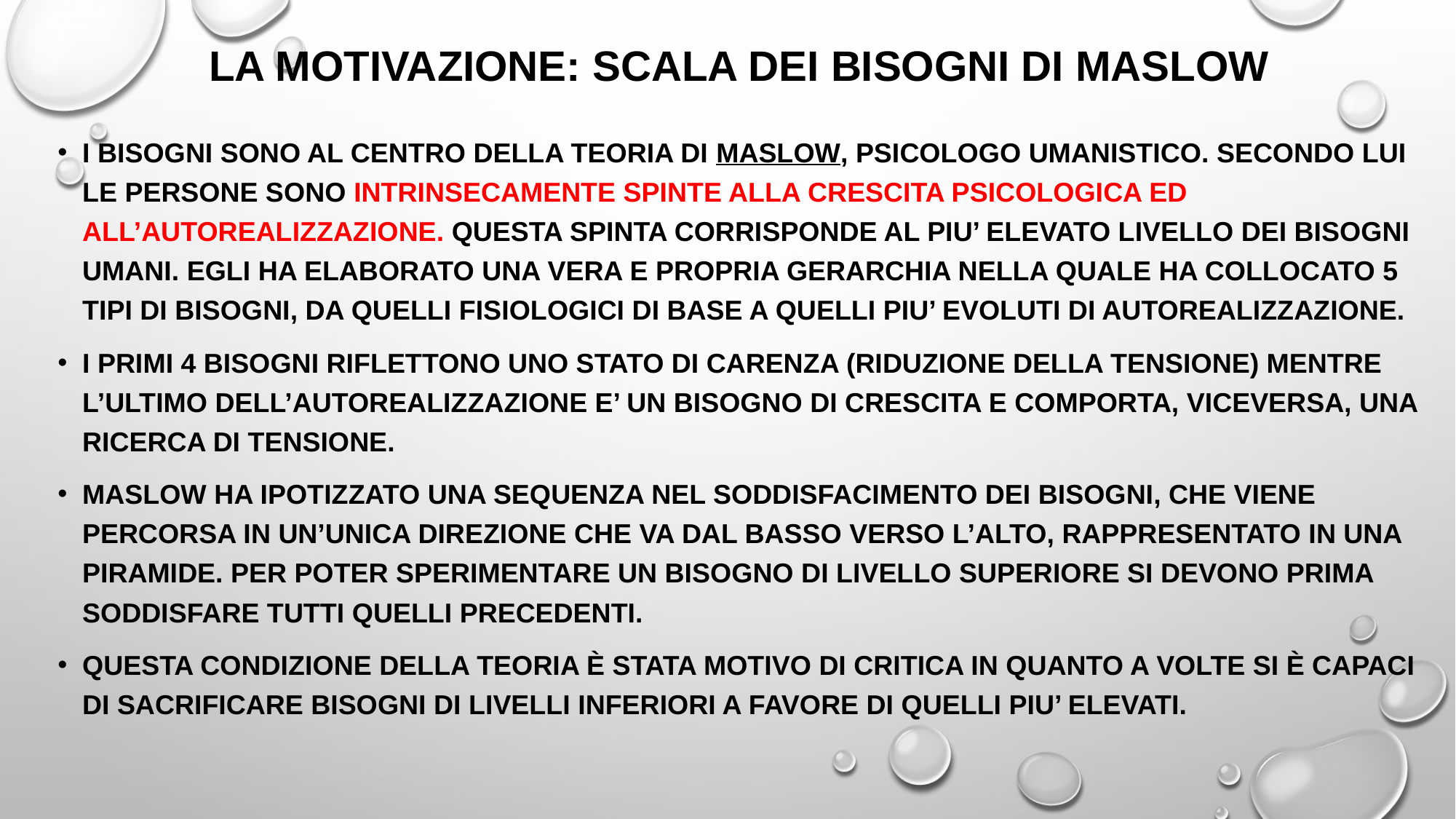

# LA MOTIVAZIONE: SCALA DEI BISOGNI DI MASLOW
I BISOGNI SONO AL CENTRO DELLA TEORIA DI MASLOW, PSICOLOGO UMANISTICO. SECONDO LUI LE PERSONE SONO INTRINSECAMENTE SPINTE ALLA CRESCITA PSICOLOGICA ED ALL’AUTOREALIZZAZIONE. QUESTA SPINTA CORRISPONDE AL PIU’ ELEVATO LIVELLO DEI BISOGNI UMANI. EGLI HA ELABORATO UNA VERA E PROPRIA GERARCHIA NELLA QUALE HA COLLOCATO 5 TIPI DI BISOGNI, DA QUELLI FISIOLOGICI DI BASE A QUELLI PIU’ EVOLUTI DI AUTOREALIZZAZIONE.
I PRIMI 4 BISOGNI RIFLETTONO UNO STATO DI CARENZA (RIDUZIONE DELLA TENSIONE) MENTRE L’ULTIMO DELL’AUTOREALIZZAZIONE E’ UN BISOGNO DI CRESCITA E COMPORTA, VICEVERSA, UNA RICERCA DI TENSIONE.
MASLOW HA IPOTIZZATO UNA SEQUENZA NEL SODDISFACIMENTO DEI BISOGNI, CHE VIENE PERCORSA IN UN’UNICA DIREZIONE CHE VA DAL BASSO VERSO L’ALTO, RAPPRESENTATO IN UNA PIRAMIDE. PER POTER SPERIMENTARE UN BISOGNO DI LIVELLO SUPERIORE SI DEVONO PRIMA SODDISFARE TUTTI QUELLI PRECEDENTI.
QUESTA CONDIZIONE DELLA TEORIA è STATA MOTIVO DI CRITICA IN QUANTO A VOLTE SI è CAPACI DI SACRIFICARE BISOGNI DI LIVELLI INFERIORI A FAVORE DI QUELLI PIU’ ELEVATI.